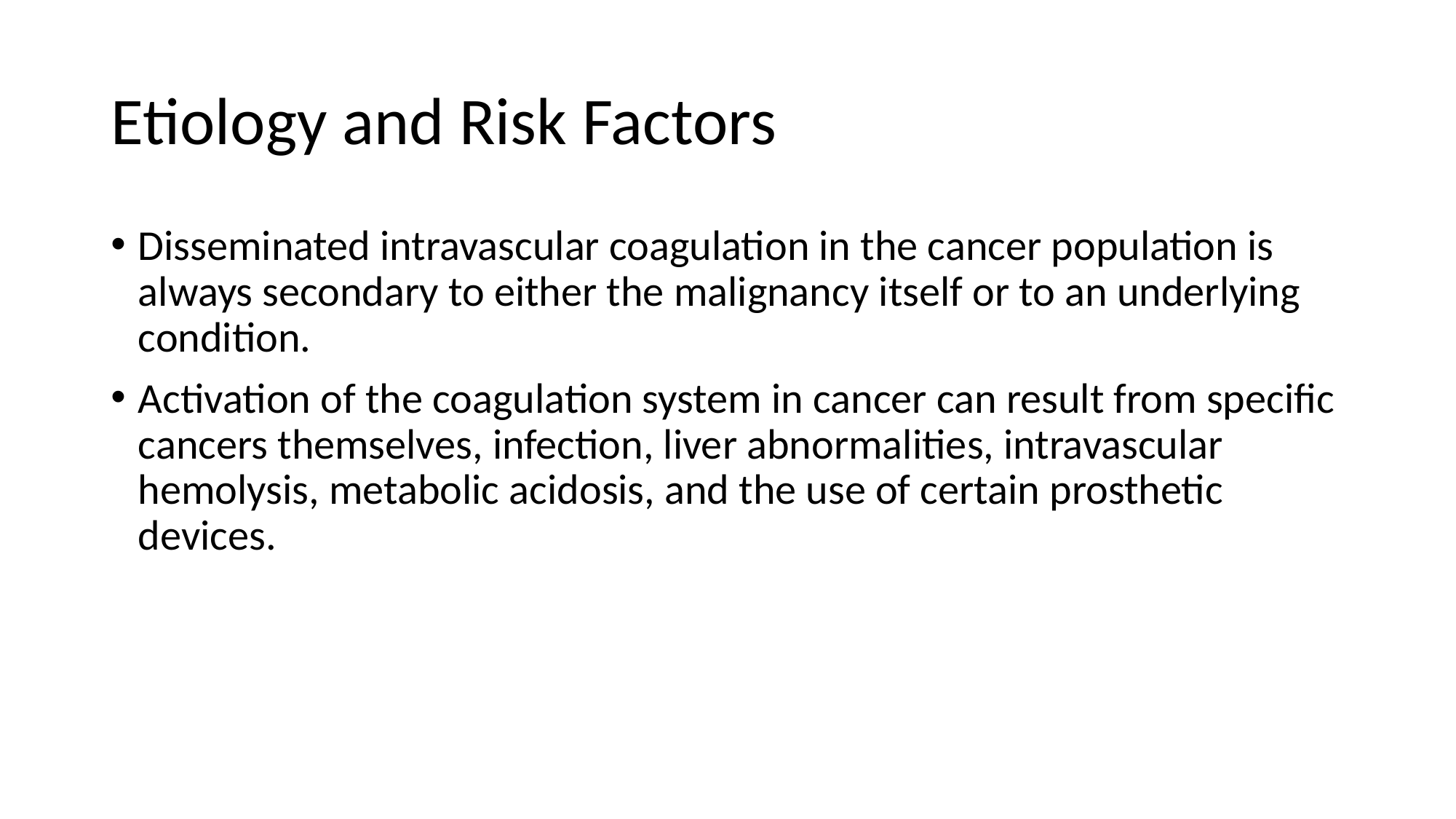

# Etiology and Risk Factors
Disseminated intravascular coagulation in the cancer population is always secondary to either the malignancy itself or to an underlying condition.
Activation of the coagulation system in cancer can result from specific cancers themselves, infection, liver abnormalities, intravascular hemolysis, metabolic acidosis, and the use of certain prosthetic devices.